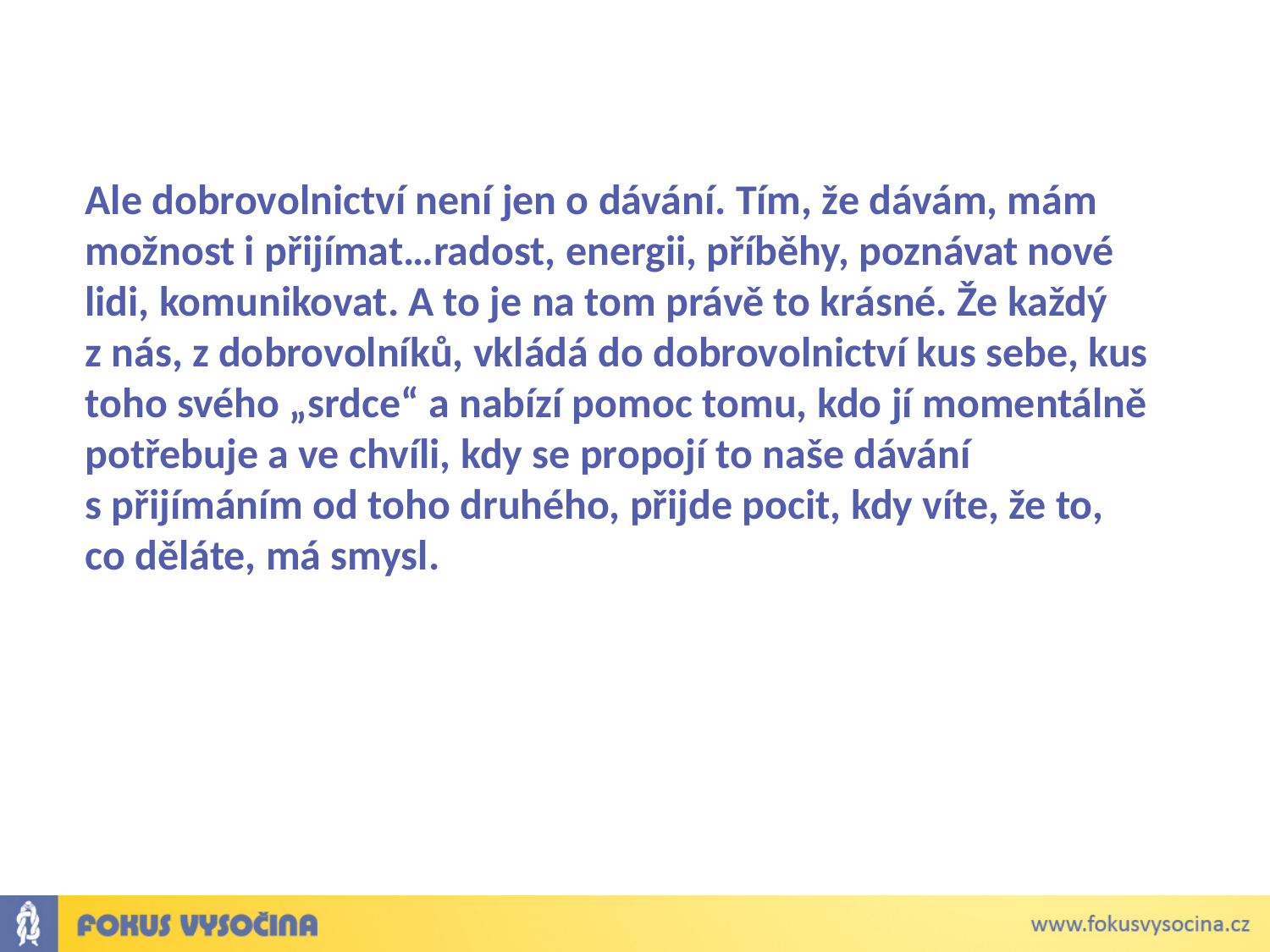

Ale dobrovolnictví není jen o dávání. Tím, že dávám, mám možnost i přijímat…radost, energii, příběhy, poznávat nové lidi, komunikovat. A to je na tom právě to krásné. Že každý z nás, z dobrovolníků, vkládá do dobrovolnictví kus sebe, kus toho svého „srdce“ a nabízí pomoc tomu, kdo jí momentálně potřebuje a ve chvíli, kdy se propojí to naše dávání s přijímáním od toho druhého, přijde pocit, kdy víte, že to, co děláte, má smysl.